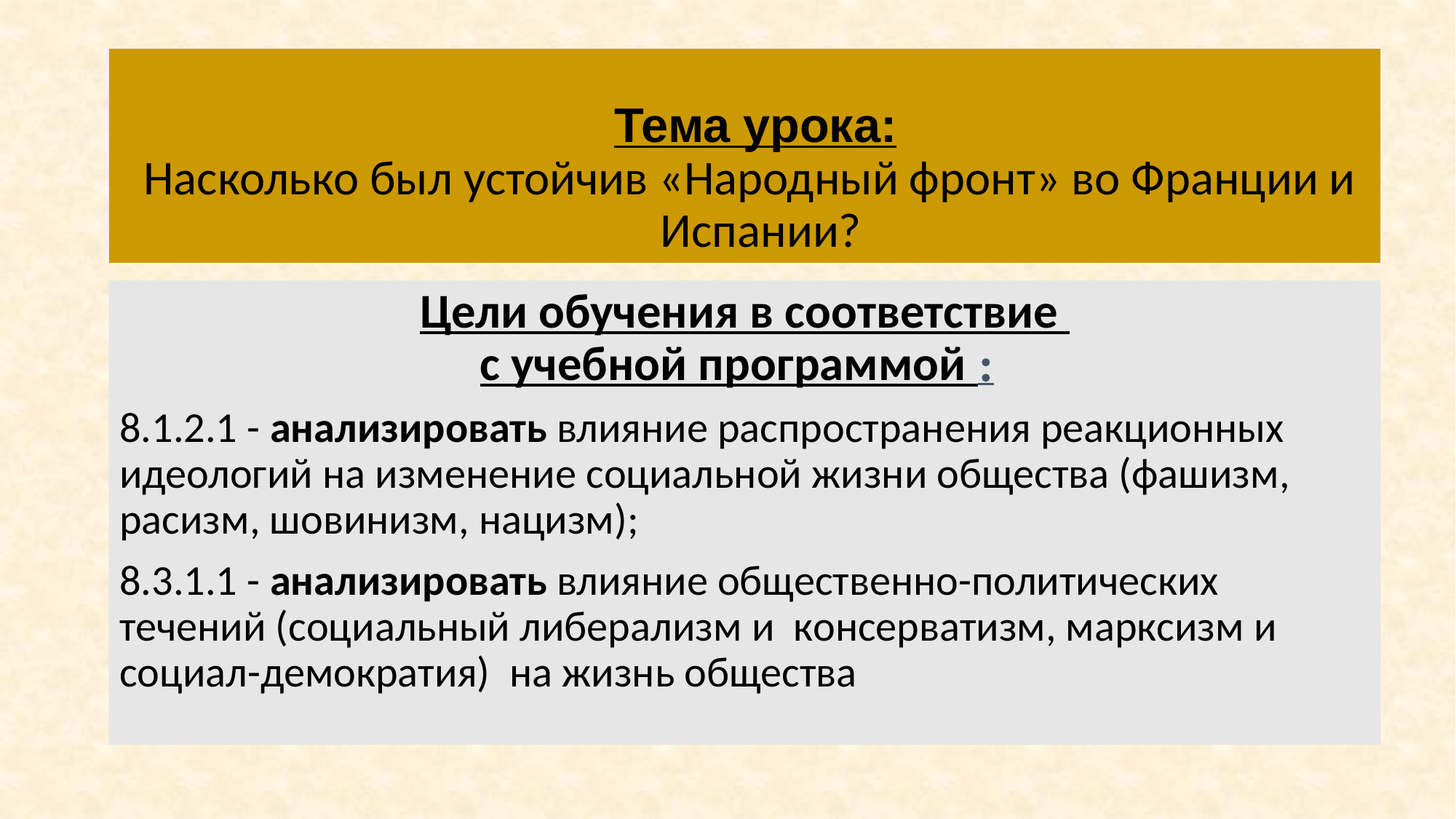

# Тема урока: Насколько был устойчив «Народный фронт» во Франции и   Испании?
Цели обучения в соответствие
с учебной программой :
8.1.2.1 - анализировать влияние распространения реакционных идеологий на изменение социальной жизни общества (фашизм, расизм, шовинизм, нацизм);
8.3.1.1 - анализировать влияние общественно-политических течений (социальный либерализм и  консерватизм, марксизм и социал-демократия)  на жизнь общества